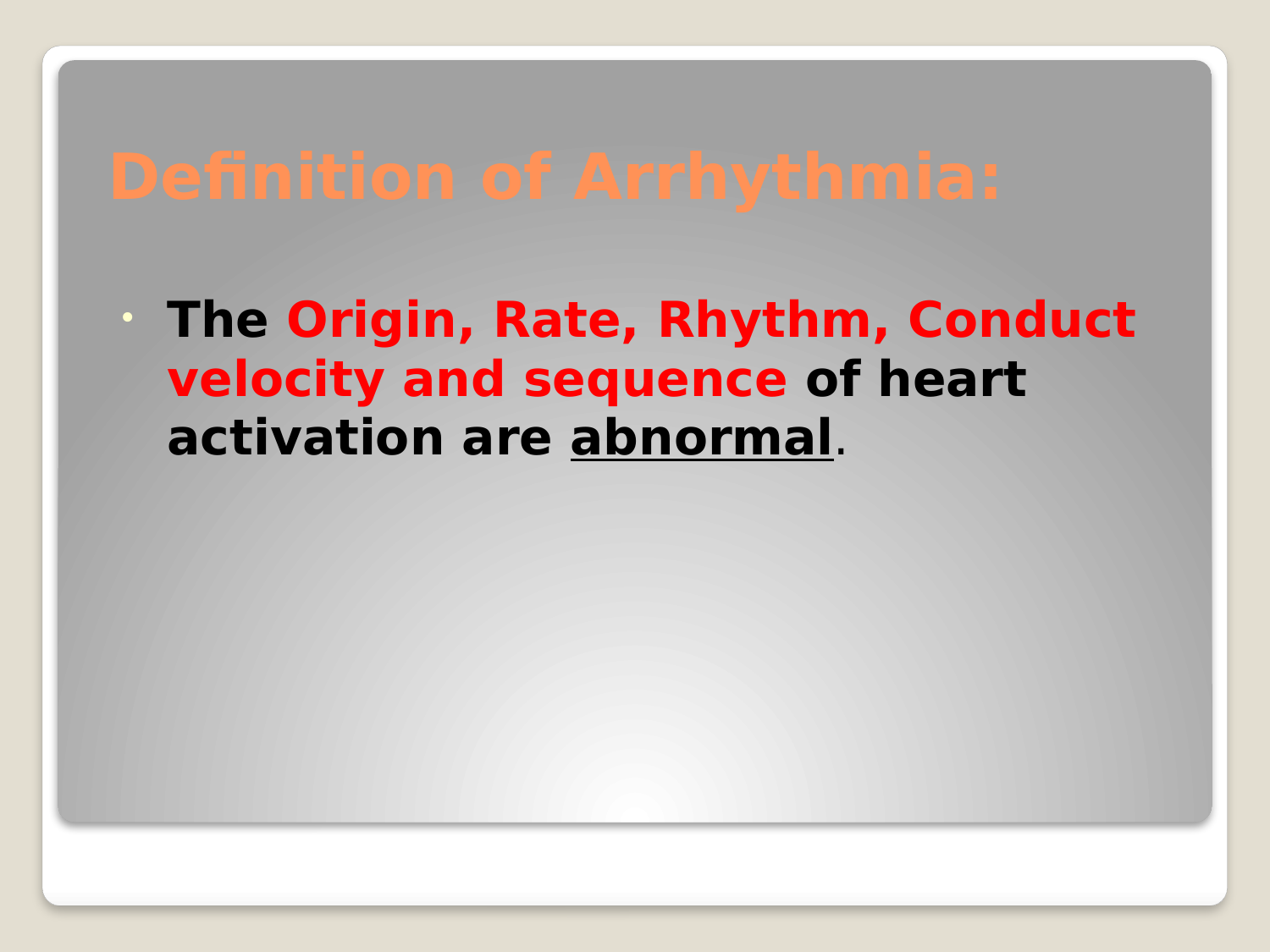

# Definition of Arrhythmia:
The Origin, Rate, Rhythm, Conduct velocity and sequence of heart activation are abnormal.